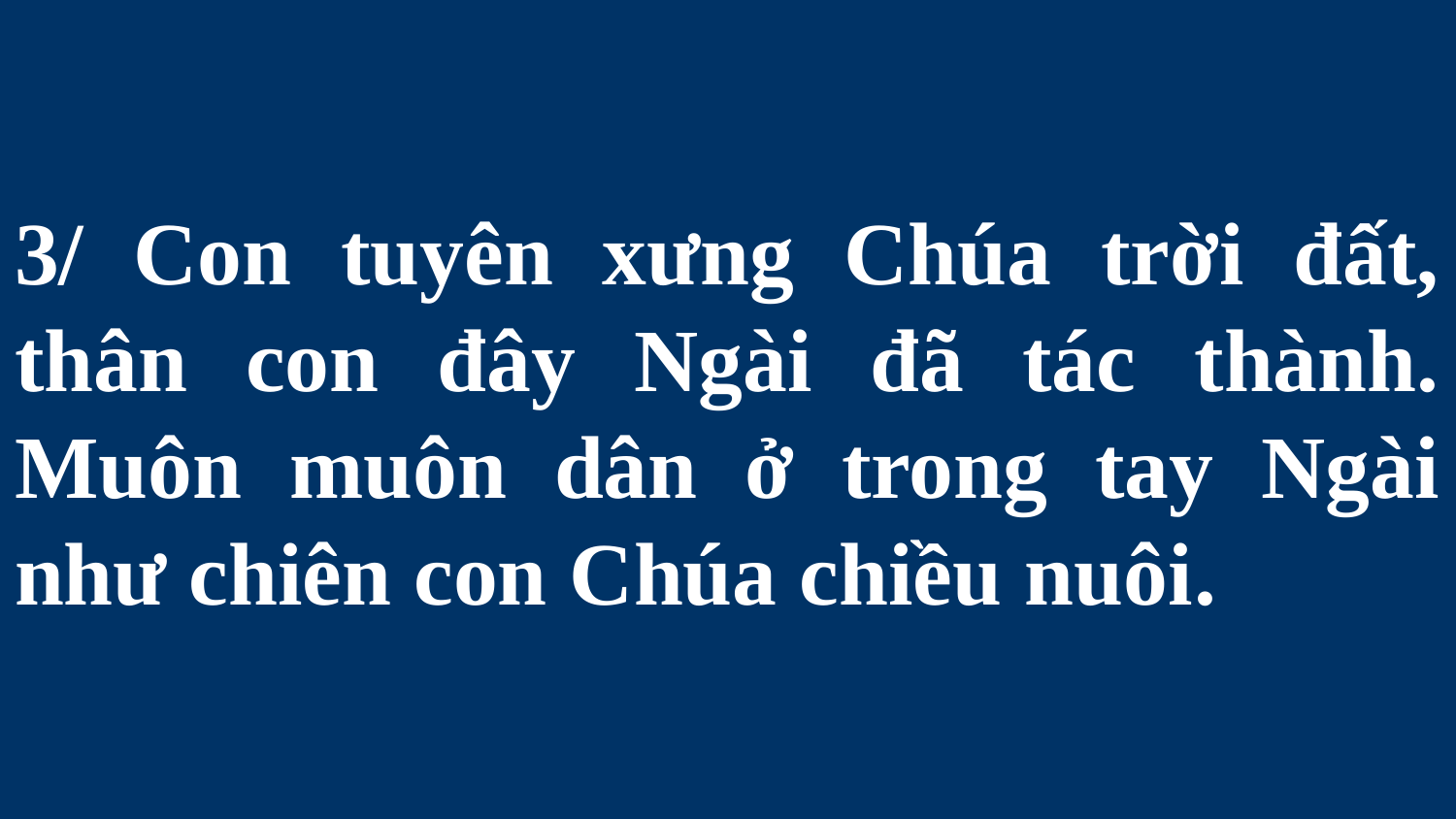

# 3/ Con tuyên xưng Chúa trời đất, thân con đây Ngài đã tác thành. Muôn muôn dân ở trong tay Ngài như chiên con Chúa chiều nuôi.